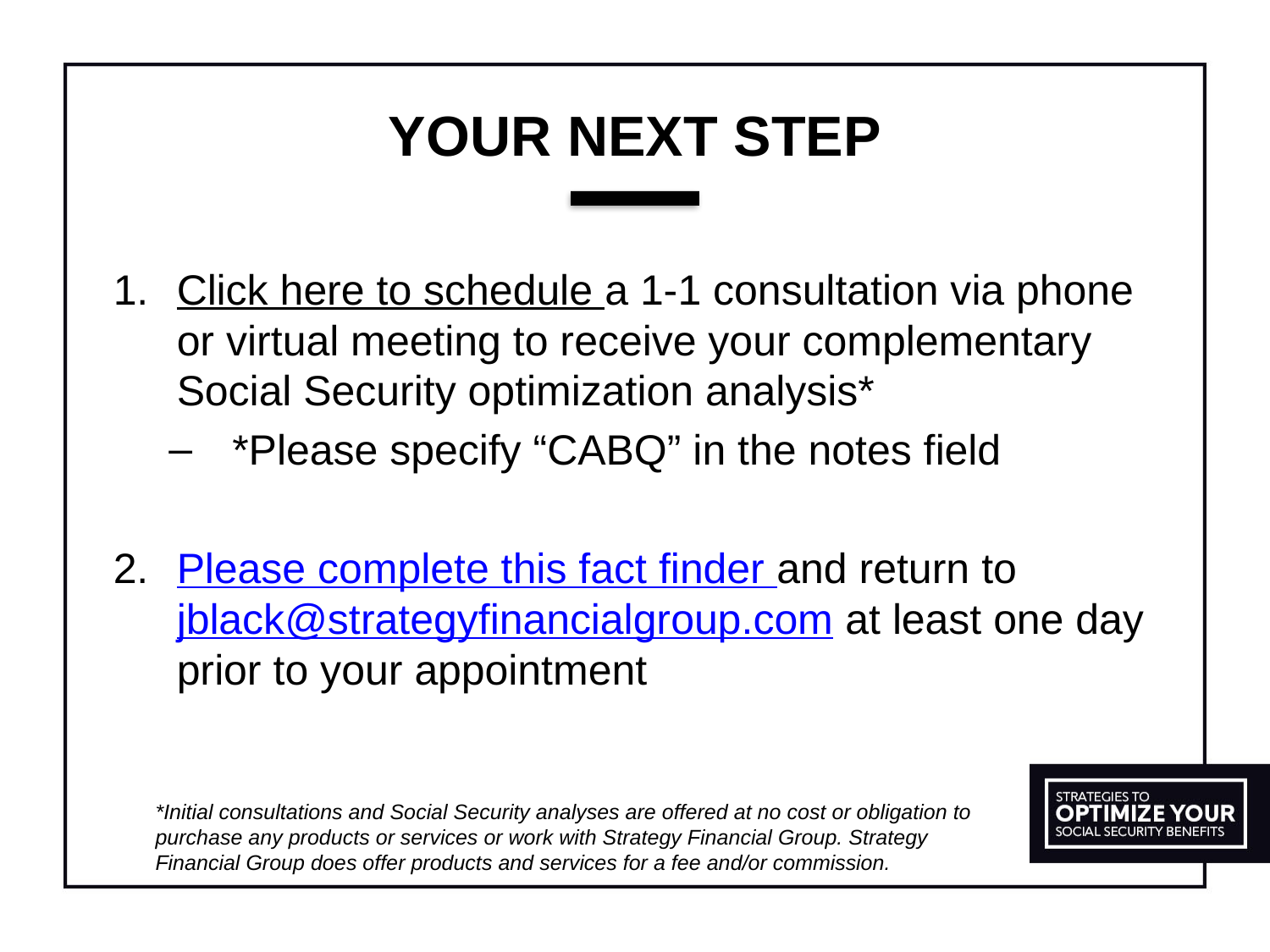

# YOUR NEXT STEP

Click here to schedule a 1-1 consultation via phone or virtual meeting to receive your complementary Social Security optimization analysis*
*Please specify “CABQ” in the notes field

Please complete this fact finder and return to jblack@strategyfinancialgroup.com at least one day prior to your appointment
	*Initial consultations and Social Security analyses are offered at no cost or obligation to purchase any products or services or work with Strategy Financial Group. Strategy Financial Group does offer products and services for a fee and/or commission.